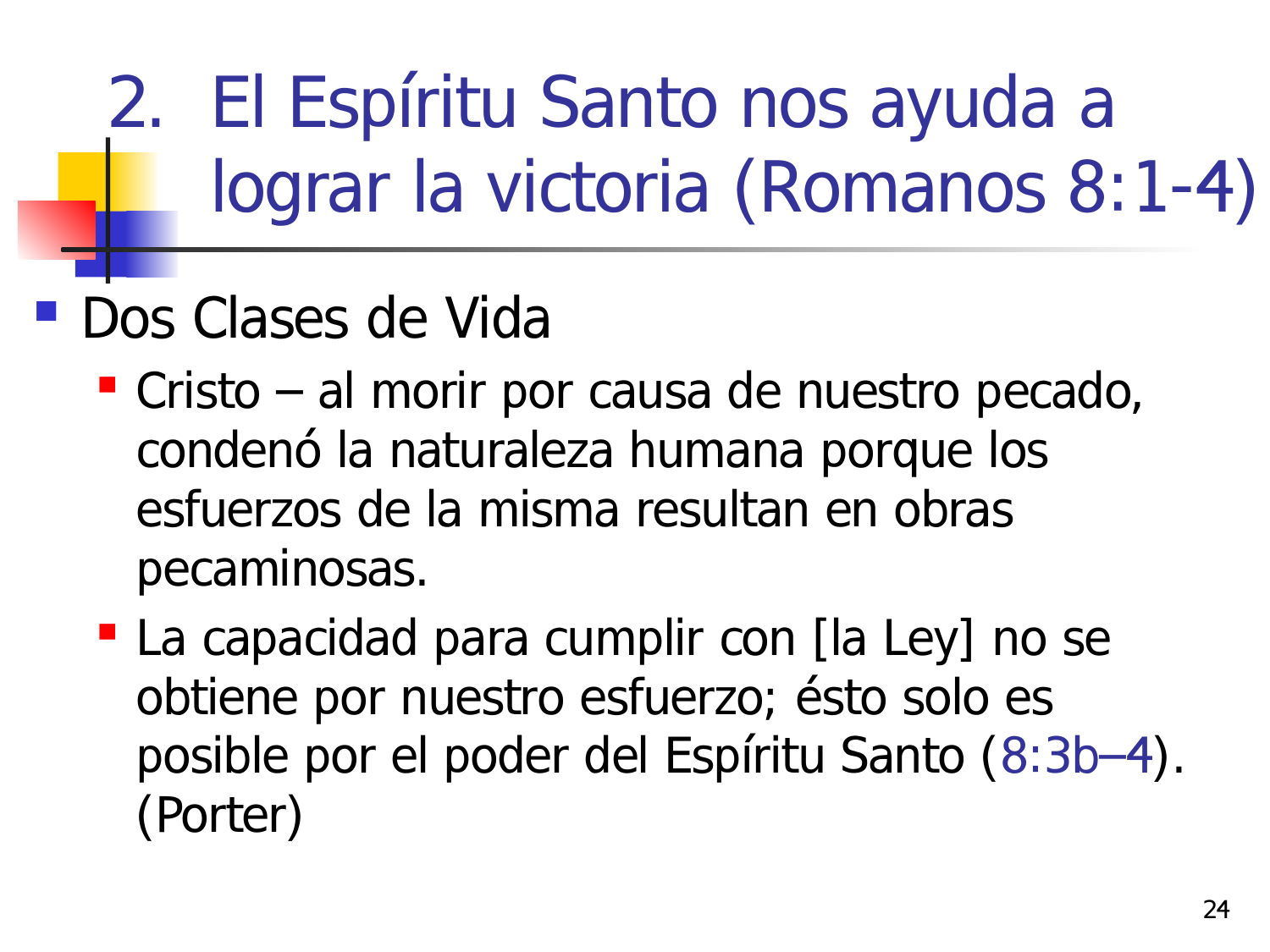

# El Espíritu Santo nos ayuda a lograr la victoria (Romanos 8:1-4)
Dos Clases de Vida
Cristo – al morir por causa de nuestro pecado, condenó la naturaleza humana porque los esfuerzos de la misma resultan en obras pecaminosas.
La capacidad para cumplir con [la Ley] no se obtiene por nuestro esfuerzo; ésto solo es posible por el poder del Espíritu Santo (8:3b–4). (Porter)
24